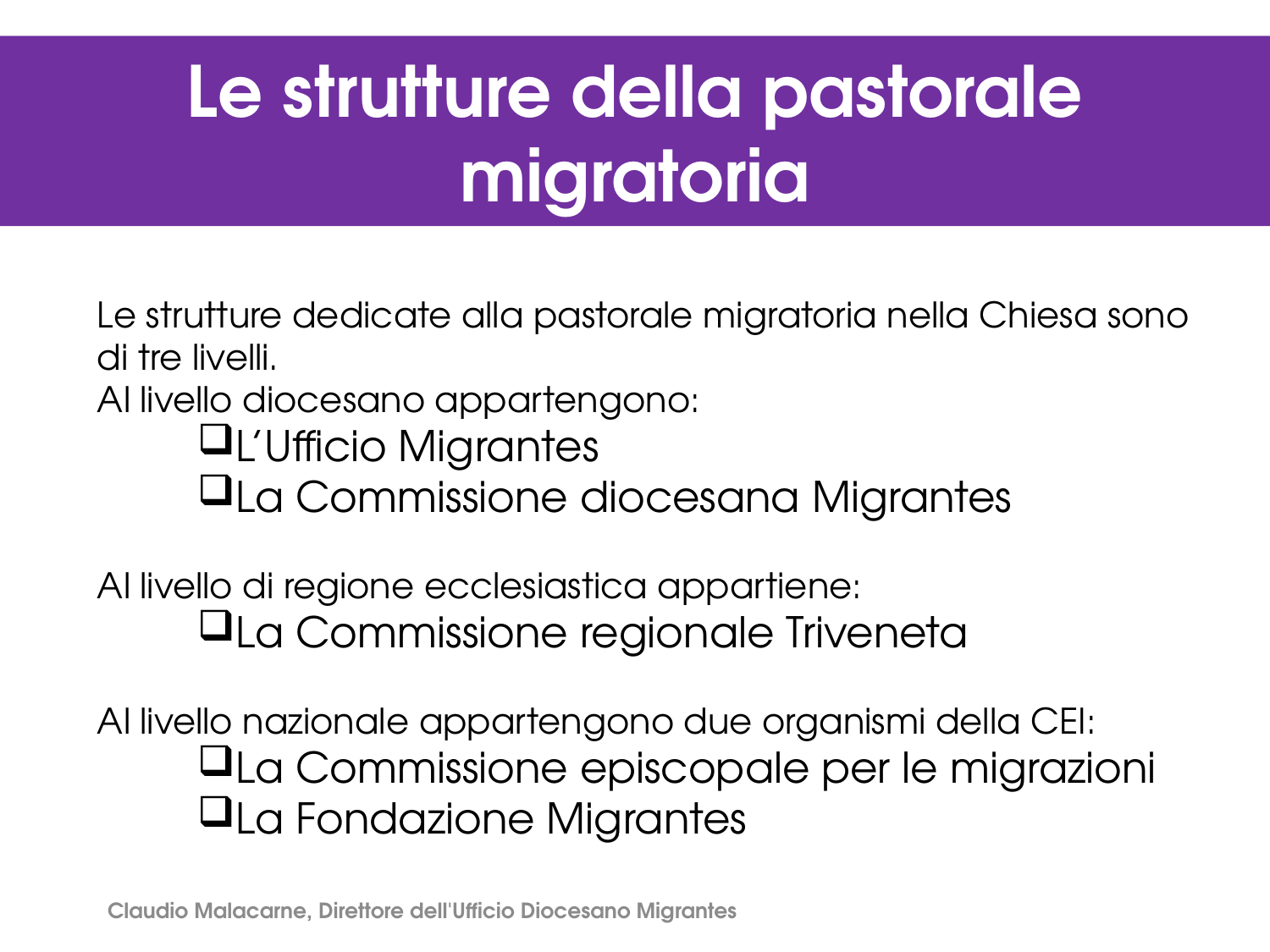

La distribuzione degli immigrati stranieri per contesti territoriali al 1° gennaio 2011/1
Le strutture della pastorale migratoria

La distribuzione degli immigrati stranieri per contesti territoriali al 1° gennaio 2011/1
Le strutture dedicate alla pastorale migratoria nella Chiesa sono di tre livelli.
Al livello diocesano appartengono:
L’Ufficio Migrantes
La Commissione diocesana Migrantes

Al livello di regione ecclesiastica appartiene:
La Commissione regionale Triveneta

Al livello nazionale appartengono due organismi della CEI:
La Commissione episcopale per le migrazioni
La Fondazione Migrantes

Claudio Malacarne, Direttore dell'Ufficio Diocesano Migrantes